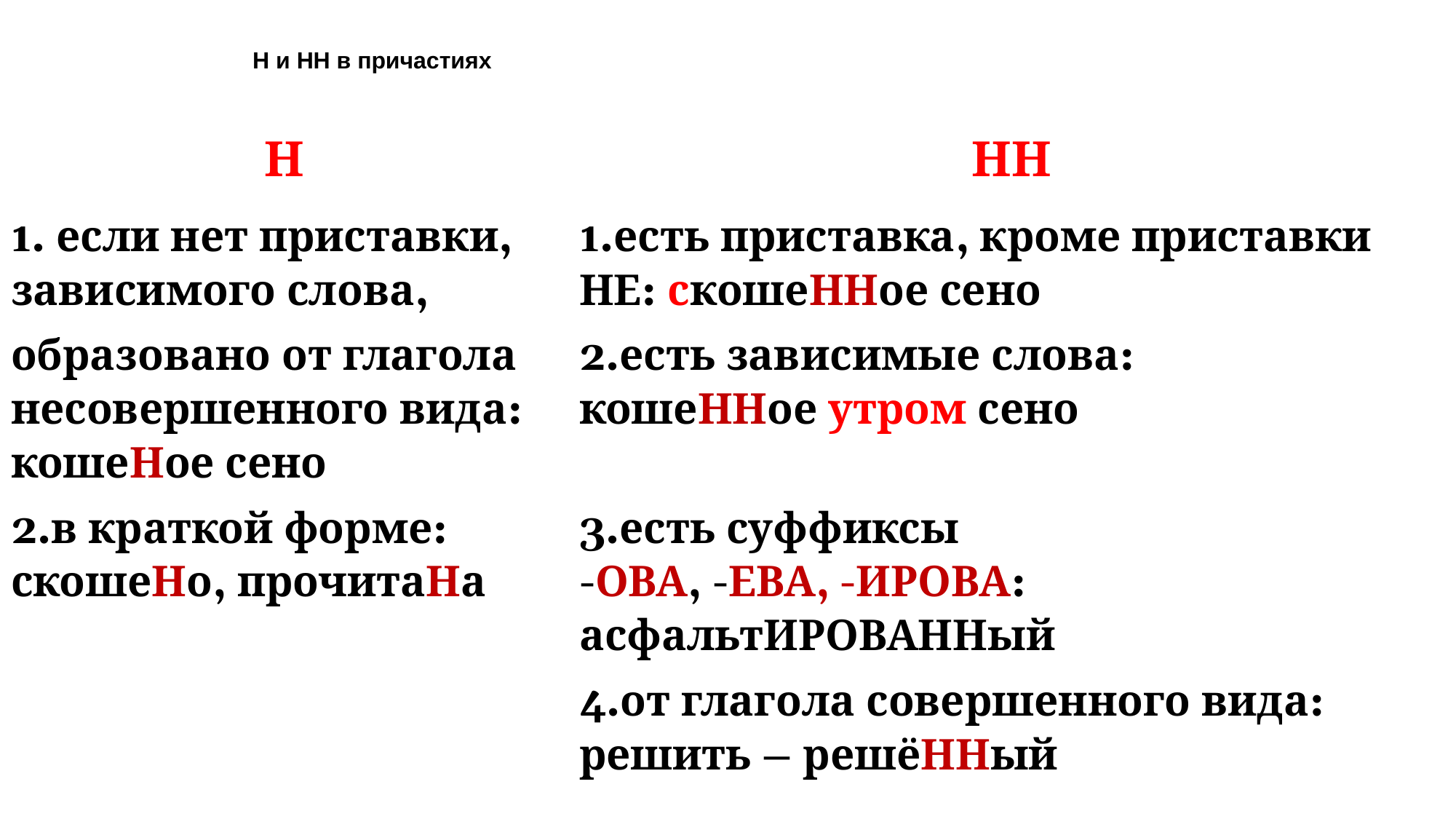

# Н и НН в причастиях
| Н | НН |
| --- | --- |
| 1. если нет приставки, зависимого слова, | 1.есть приставка, кроме приставки НЕ: скошеННое сено |
| образовано от глагола несовершенного вида: кошеНое сено | 2.есть зависимые слова: кошеННое утром сено |
| 2.в краткой форме: скошеНо, прочитаНа | 3.есть суффиксы -ОВА, -ЕВА, -ИРОВА: асфальтИРОВАННый |
|  | 4.от глагола совершенного вида: решить – решёННый |